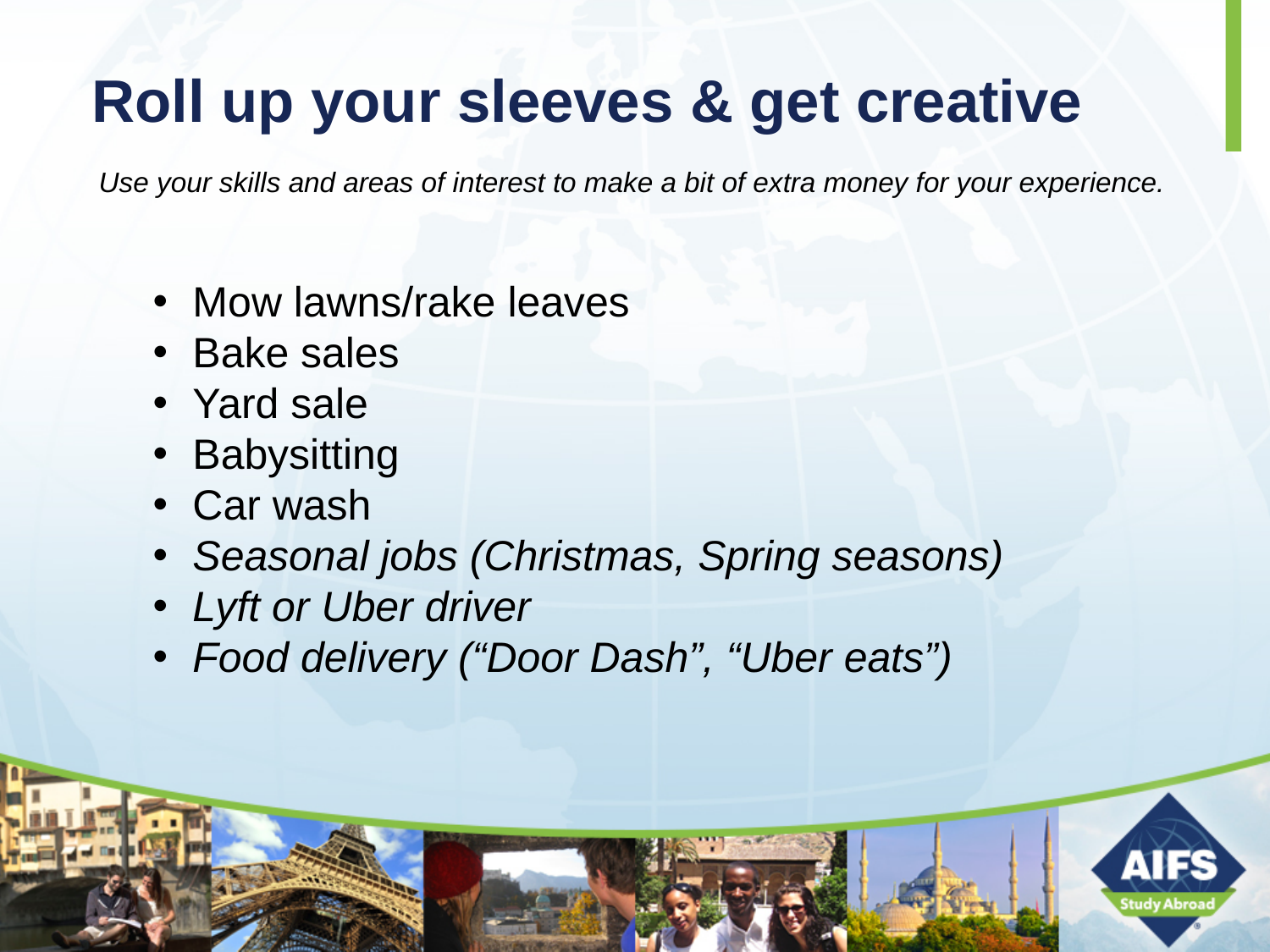

Mow lawns/rake leaves
Bake sales
Yard sale
Babysitting
Car wash
Seasonal jobs (Christmas, Spring seasons)
Lyft or Uber driver
Food delivery (“Door Dash”, “Uber eats”)
# Roll up your sleeves & get creative
Use your skills and areas of interest to make a bit of extra money for your experience.